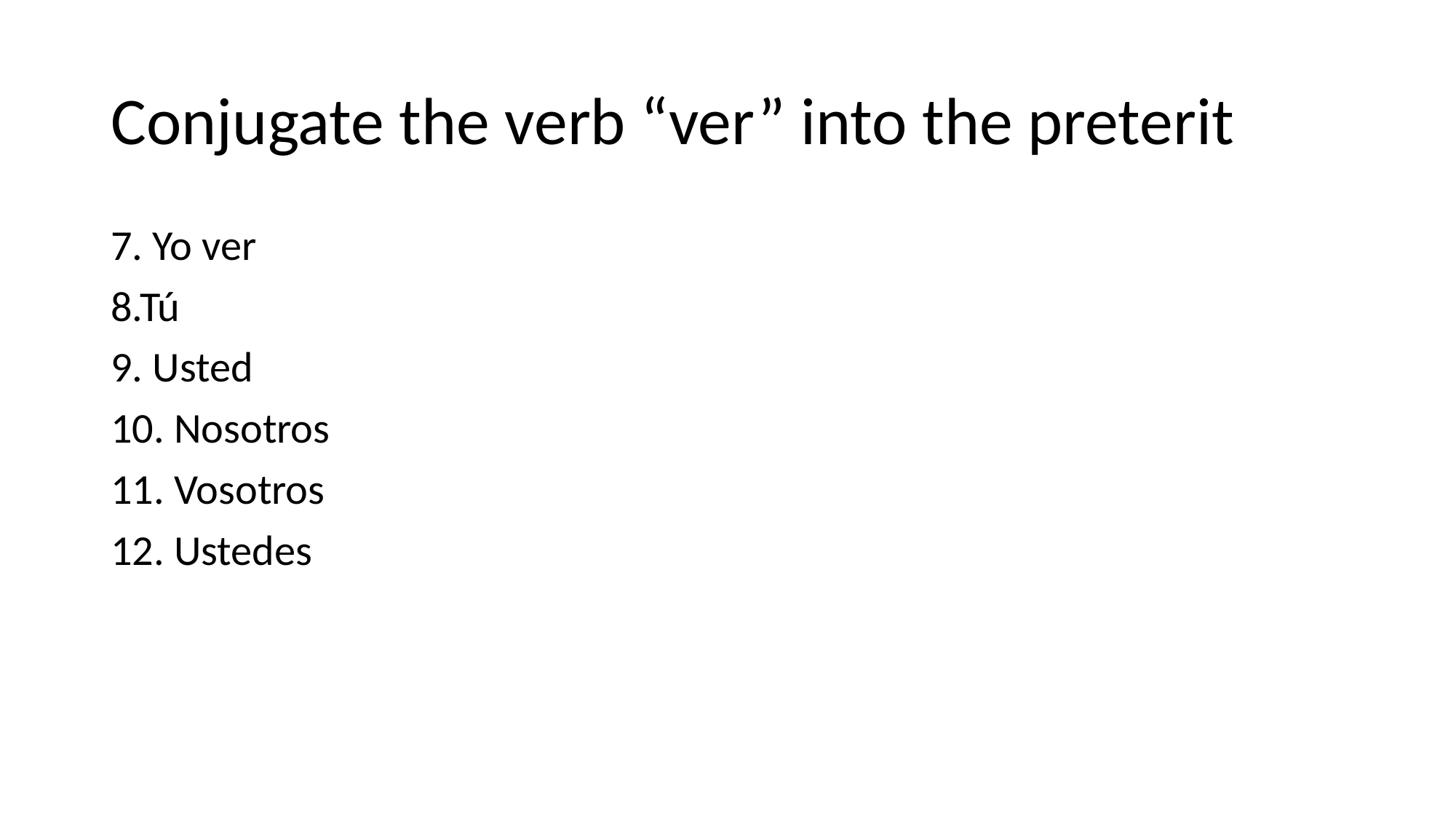

# Conjugate the verb “ver” into the preterit
7. Yo ver
8.Tú
9. Usted
10. Nosotros
11. Vosotros
12. Ustedes